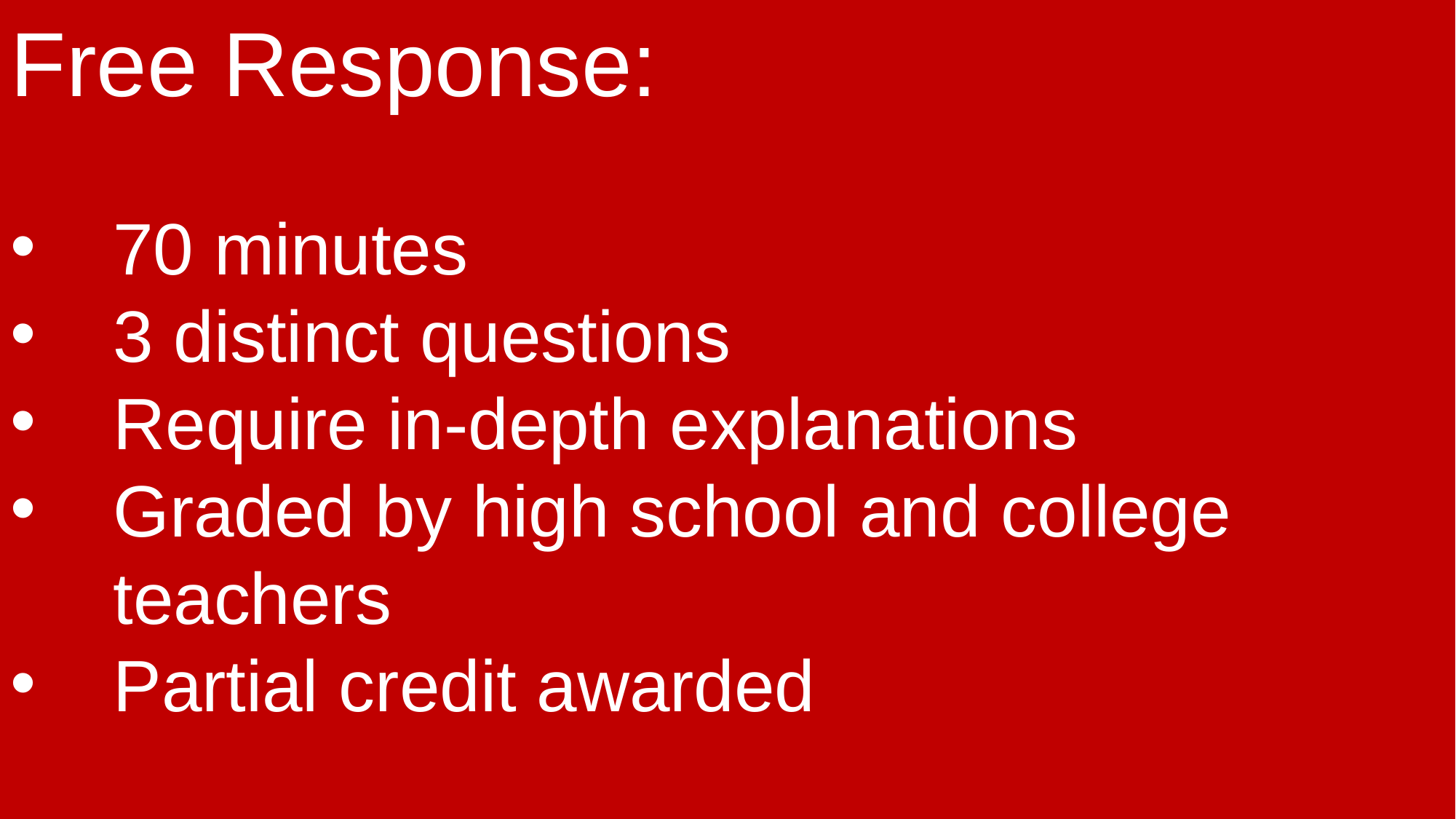

Free Response:

70 minutes
3 distinct questions
Require in-depth explanations
Graded by high school and college teachers
Partial credit awarded